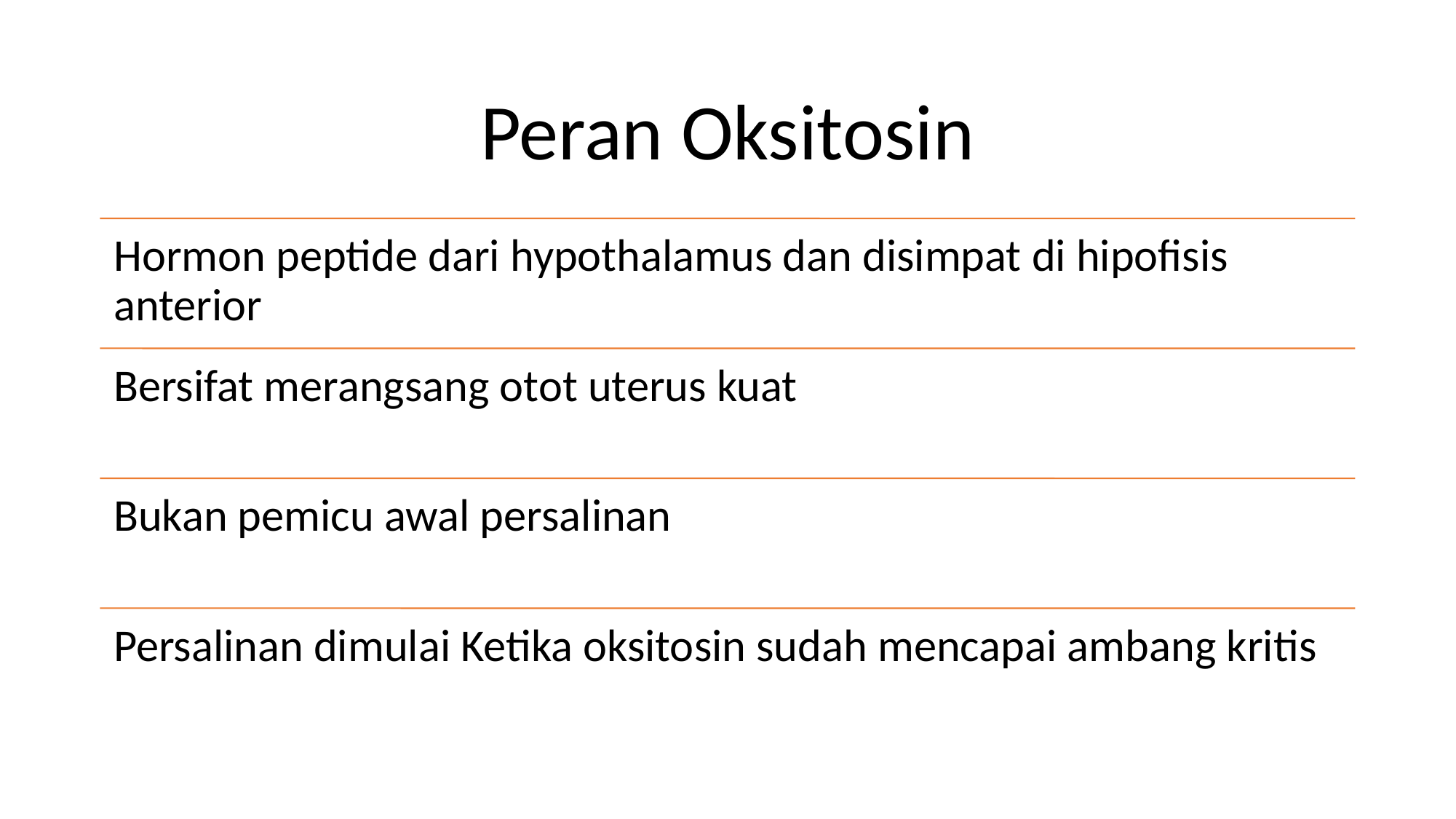

# Peran Oksitosin
Hormon peptide dari hypothalamus dan disimpat di hipofisis anterior
Bersifat merangsang otot uterus kuat
Bukan pemicu awal persalinan
Persalinan dimulai Ketika oksitosin sudah mencapai ambang kritis